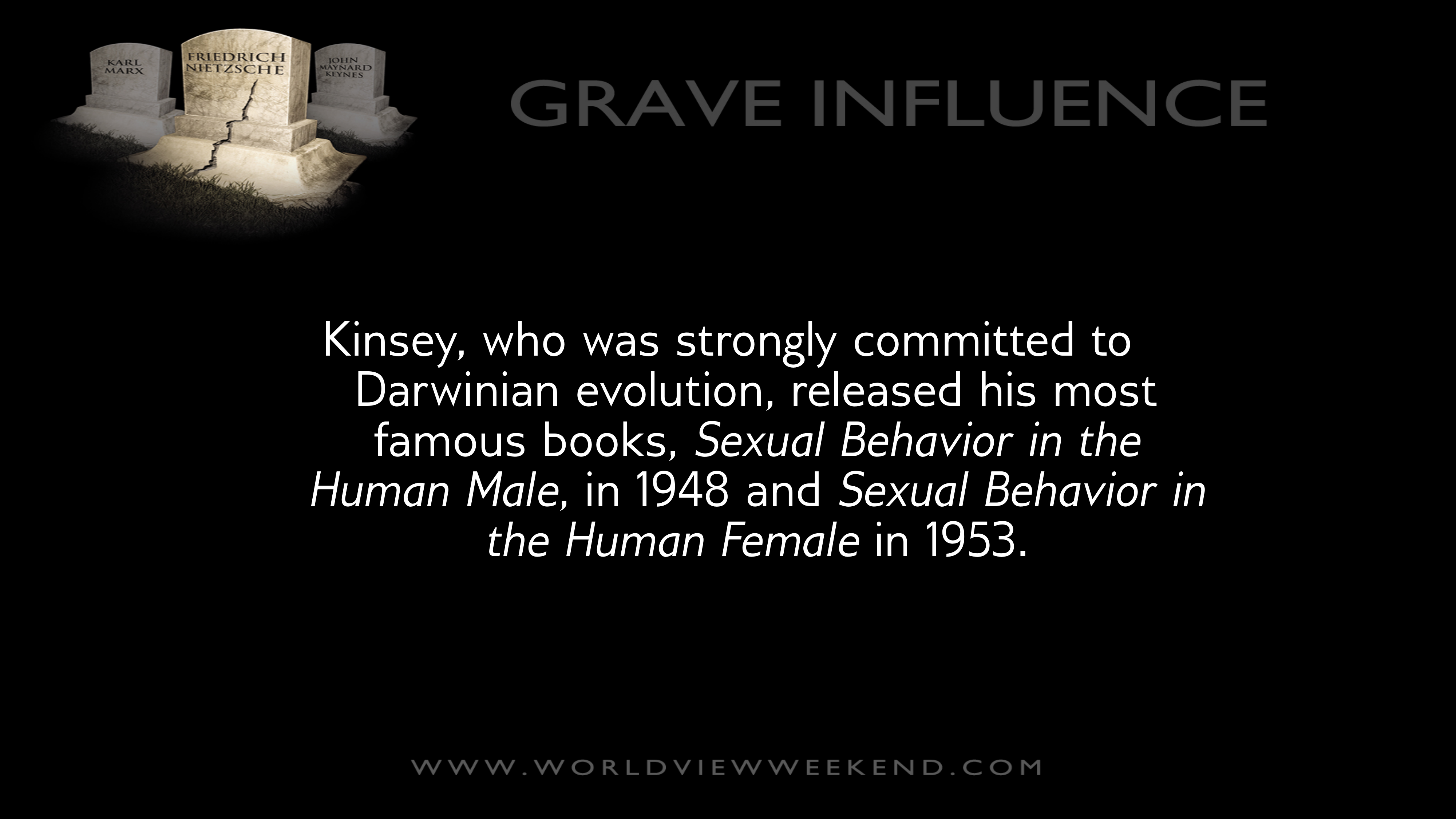

Kinsey, who was strongly committed to Darwinian evolution, released his most famous books, Sexual Behavior in the Human Male, in 1948 and Sexual Behavior in the Human Female in 1953.